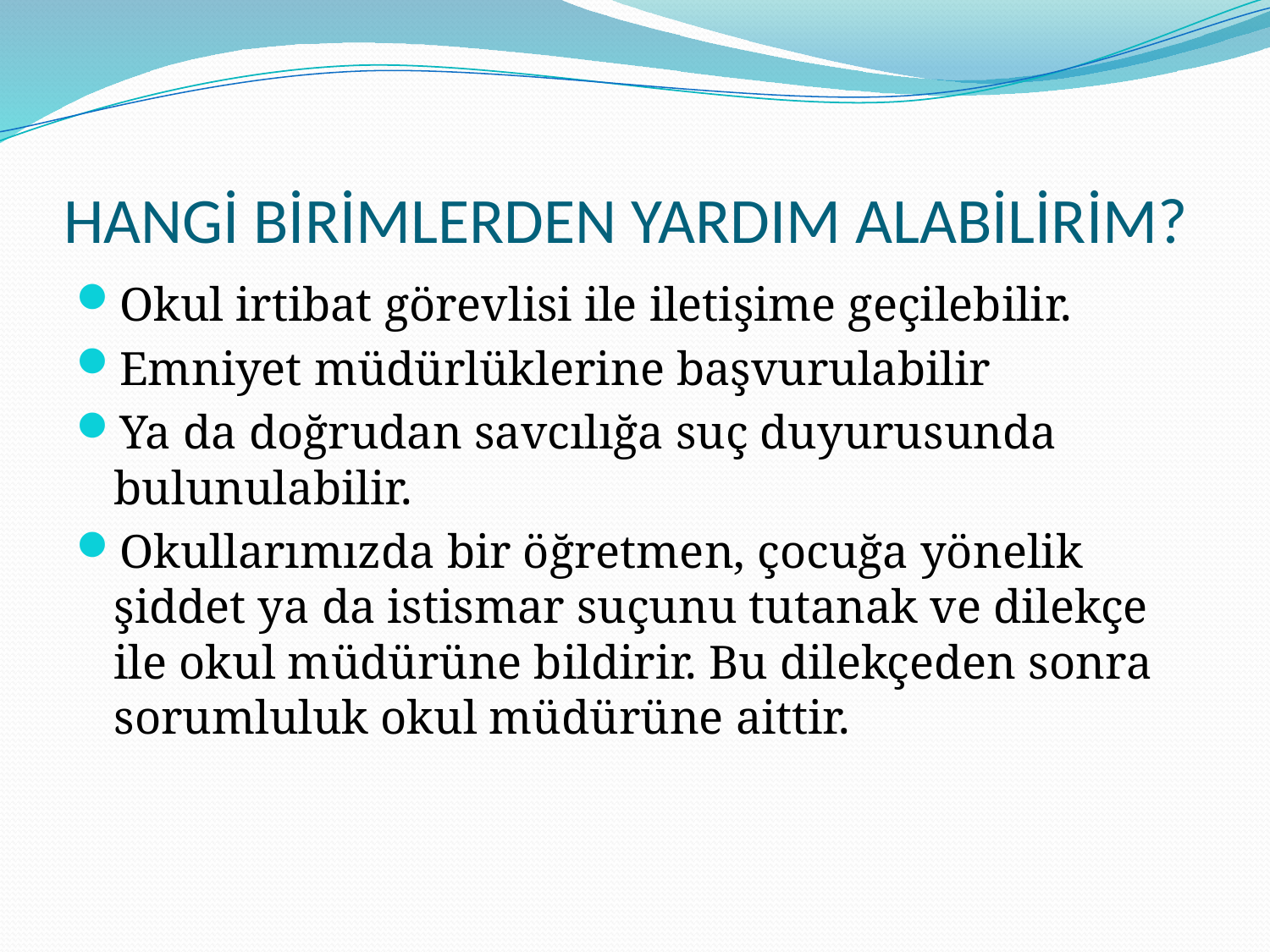

# HANGİ BİRİMLERDEN YARDIM ALABİLİRİM?
Okul irtibat görevlisi ile iletişime geçilebilir.
Emniyet müdürlüklerine başvurulabilir
Ya da doğrudan savcılığa suç duyurusunda bulunulabilir.
Okullarımızda bir öğretmen, çocuğa yönelik şiddet ya da istismar suçunu tutanak ve dilekçe ile okul müdürüne bildirir. Bu dilekçeden sonra sorumluluk okul müdürüne aittir.